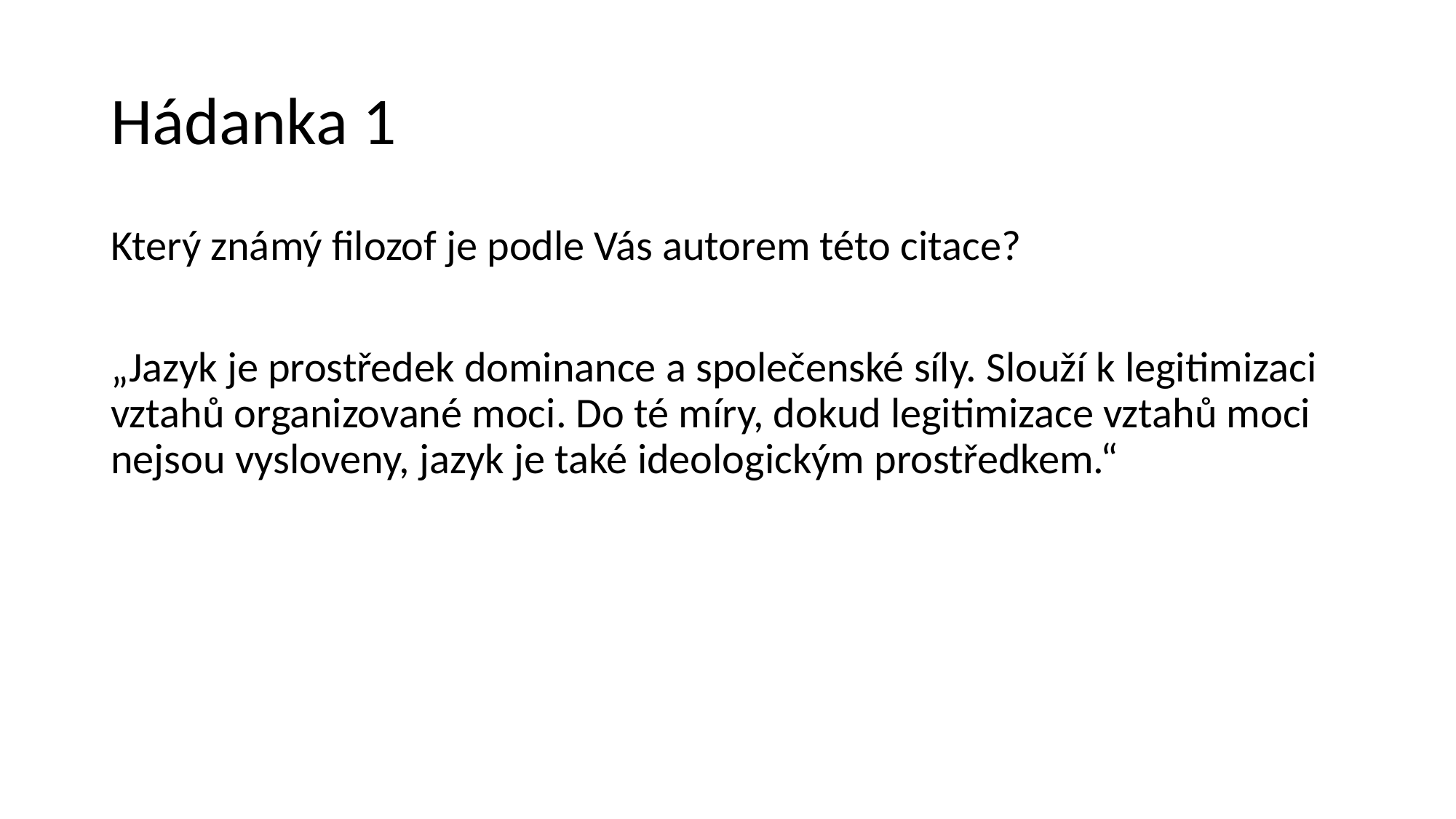

# Hádanka 1
Který známý filozof je podle Vás autorem této citace?

„Jazyk je prostředek dominance a společenské síly. Slouží k legitimizaci vztahů organizované moci. Do té míry, dokud legitimizace vztahů moci nejsou vysloveny, jazyk je také ideologickým prostředkem.“